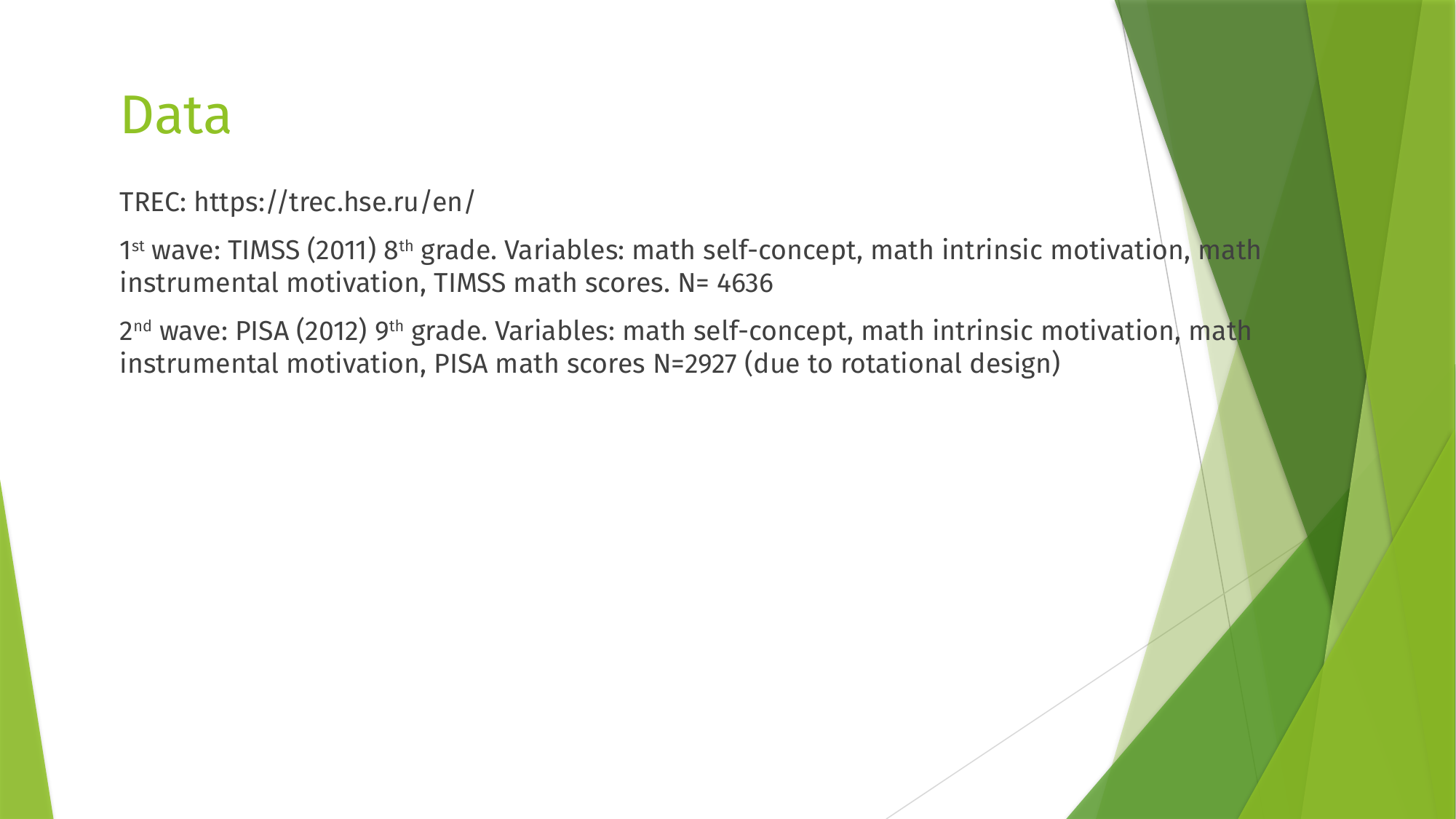

# Data
TREC: https://trec.hse.ru/en/
1st wave: TIMSS (2011) 8th grade. Variables: math self-concept, math intrinsic motivation, math instrumental motivation, TIMSS math scores. N= 4636
2nd wave: PISA (2012) 9th grade. Variables: math self-concept, math intrinsic motivation, math instrumental motivation, PISA math scores N=2927 (due to rotational design)